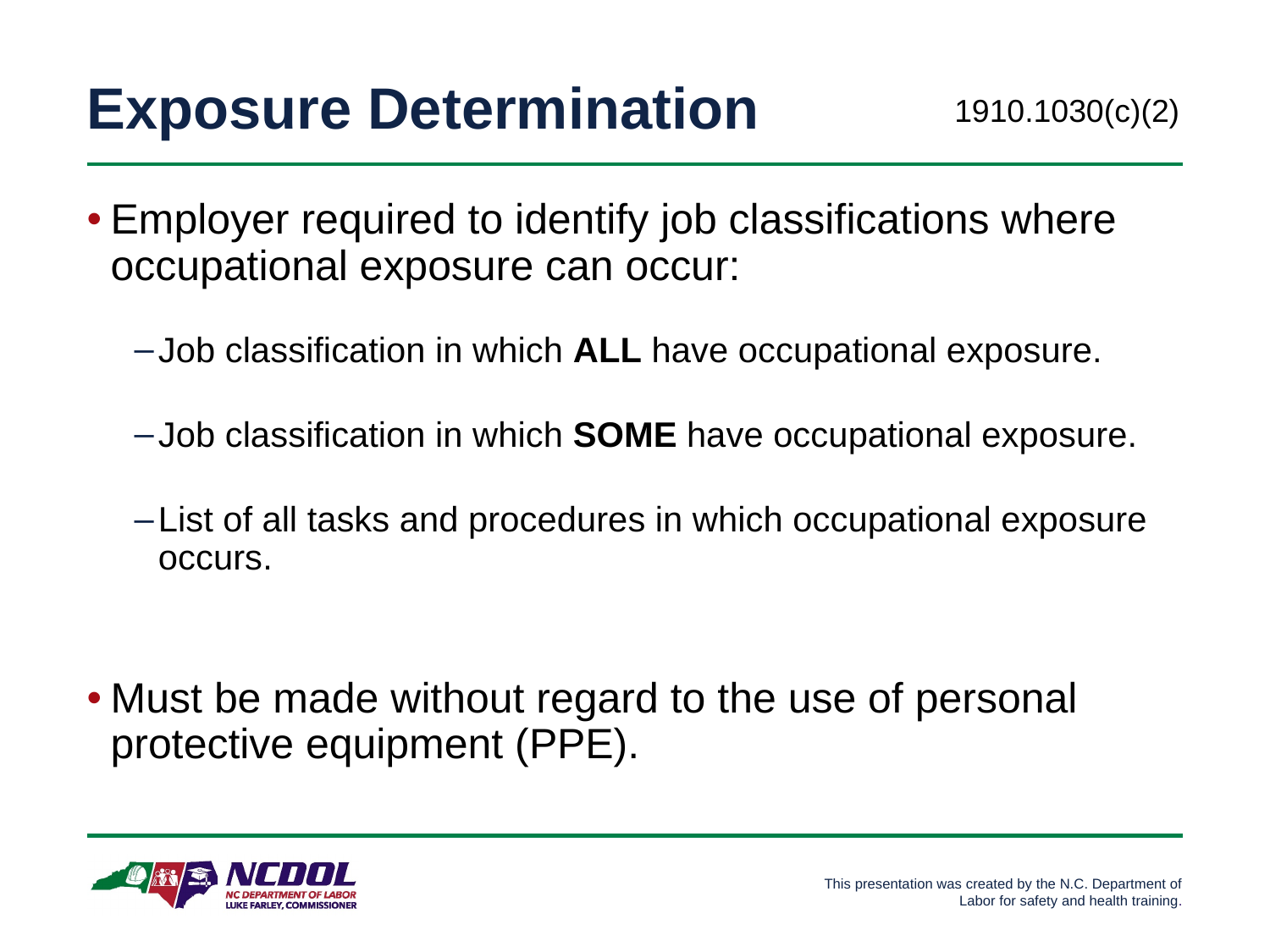

# Exposure Determination
1910.1030(c)(2)
Employer required to identify job classifications where occupational exposure can occur:

Job classification in which ALL have occupational exposure.

Job classification in which SOME have occupational exposure.

List of all tasks and procedures in which occupational exposure occurs.

Must be made without regard to the use of personal protective equipment (PPE).